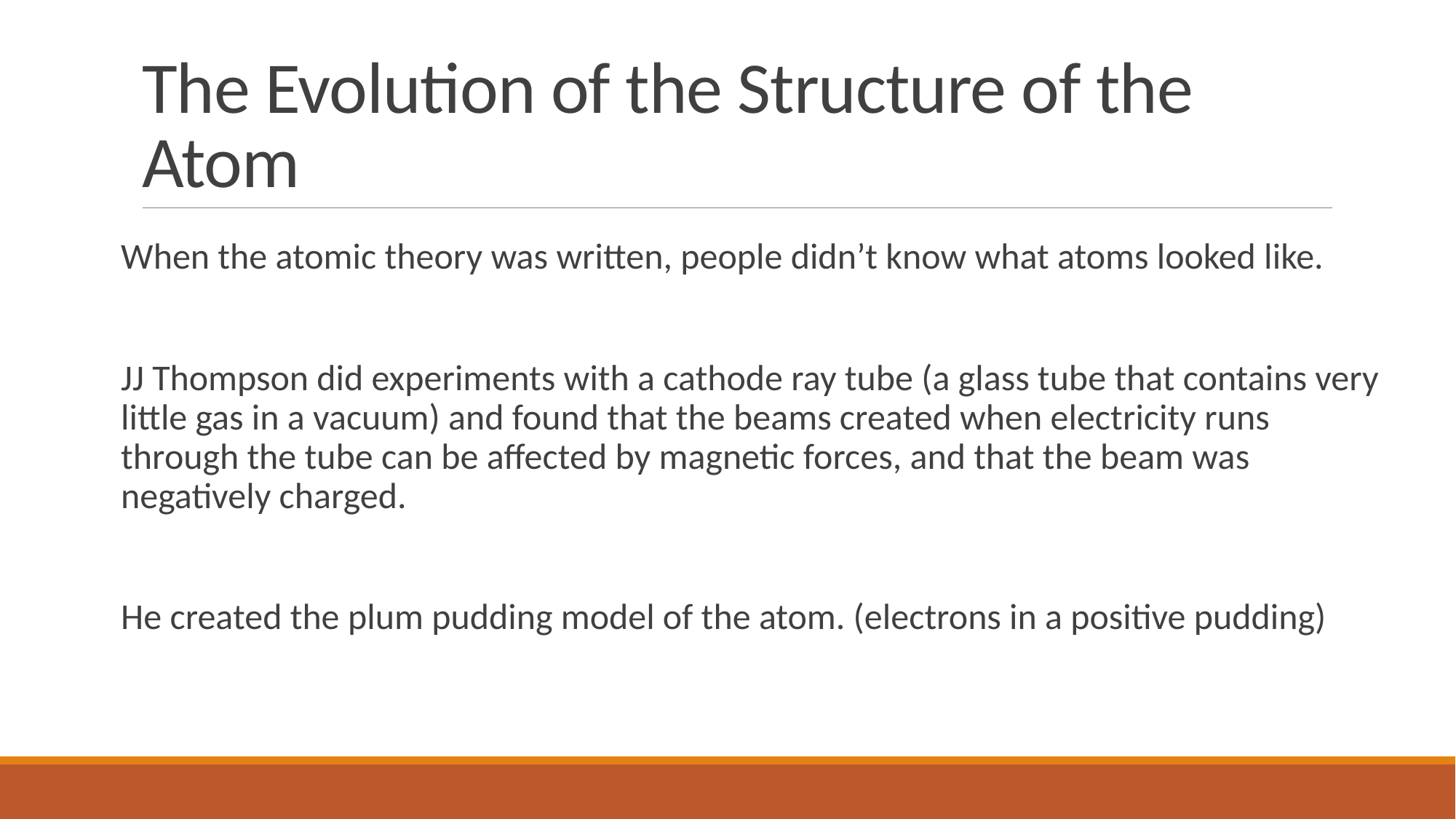

# The Evolution of the Structure of the Atom
When the atomic theory was written, people didn’t know what atoms looked like.

JJ Thompson did experiments with a cathode ray tube (a glass tube that contains very little gas in a vacuum) and found that the beams created when electricity runs through the tube can be affected by magnetic forces, and that the beam was negatively charged.

He created the plum pudding model of the atom. (electrons in a positive pudding)